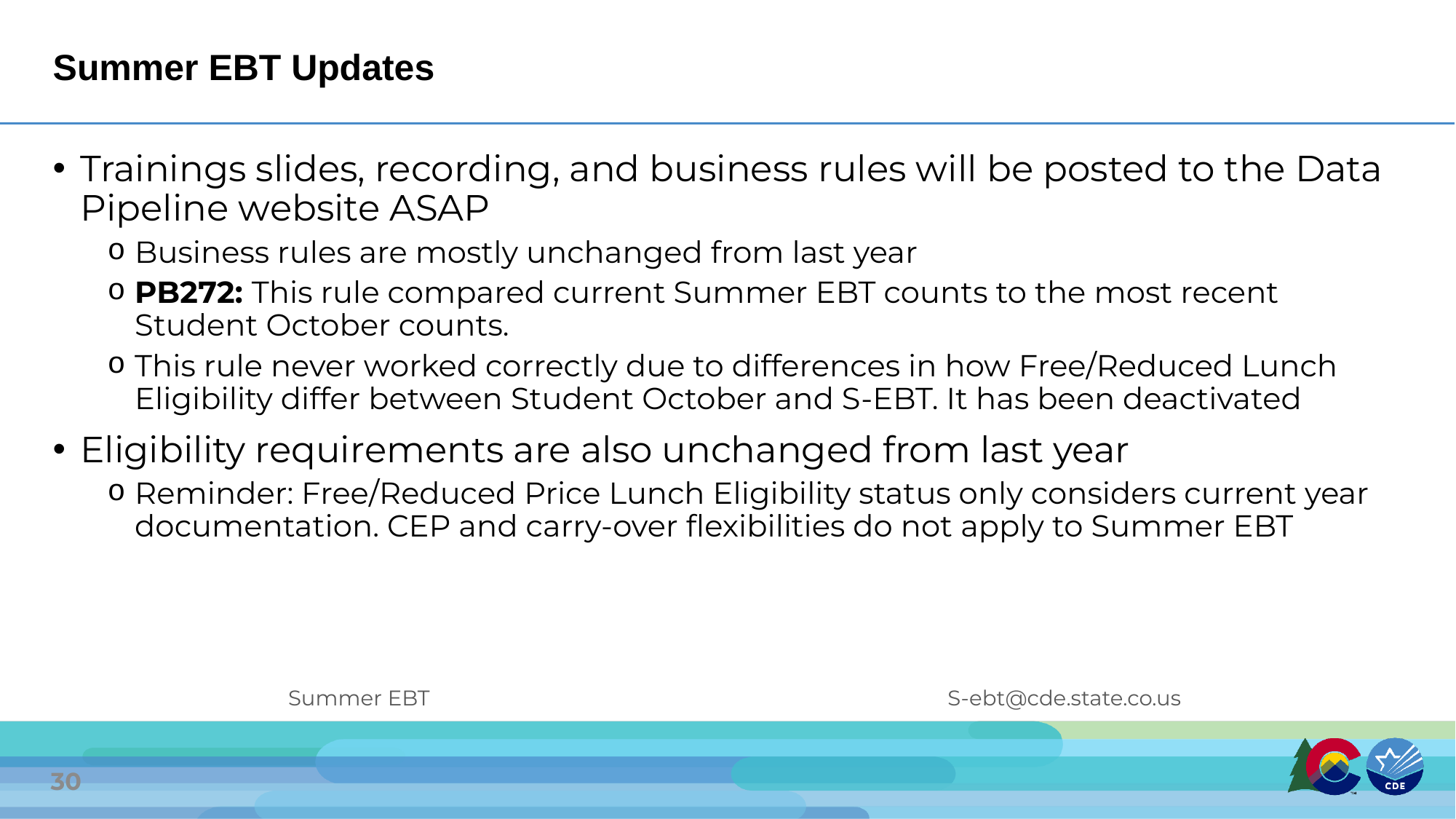

# Summer EBT Updates
Trainings slides, recording, and business rules will be posted to the Data Pipeline website ASAP
Business rules are mostly unchanged from last year
PB272: This rule compared current Summer EBT counts to the most recent Student October counts.
This rule never worked correctly due to differences in how Free/Reduced Lunch Eligibility differ between Student October and S-EBT. It has been deactivated
Eligibility requirements are also unchanged from last year
Reminder: Free/Reduced Price Lunch Eligibility status only considers current year documentation. CEP and carry-over flexibilities do not apply to Summer EBT

Summer EBT
S-ebt@cde.state.co.us
30